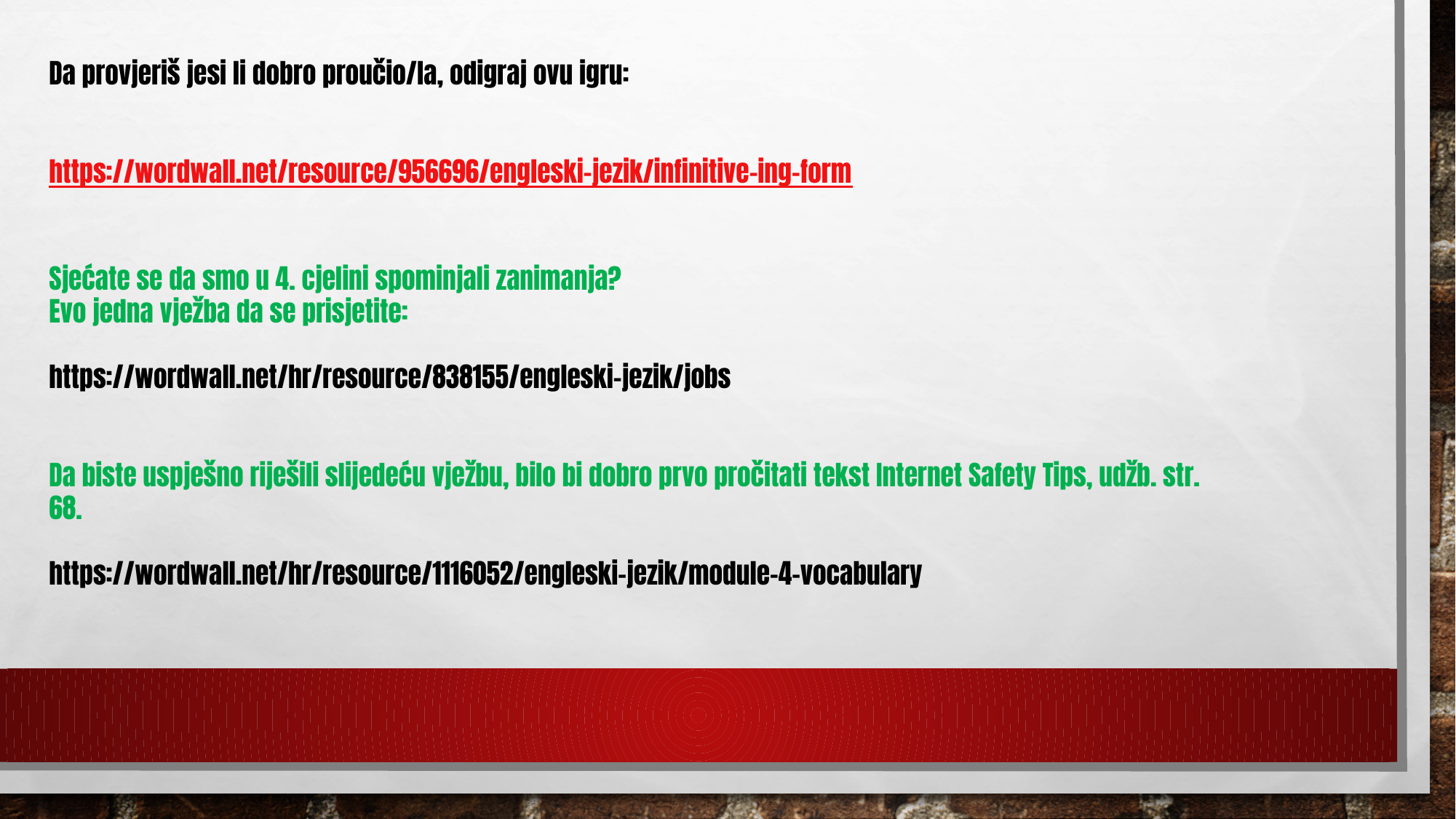

Da provjeriš jesi li dobro proučio/la, odigraj ovu igru:

https://wordwall.net/resource/956696/engleski-jezik/infinitive-ing-form

Sjećate se da smo u 4. cjelini spominjali zanimanja?
Evo jedna vježba da se prisjetite:

https://wordwall.net/hr/resource/838155/engleski-jezik/jobs

Da biste uspješno riješili slijedeću vježbu, bilo bi dobro prvo pročitati tekst Internet Safety Tips, udžb. str. 68.

https://wordwall.net/hr/resource/1116052/engleski-jezik/module-4-vocabulary